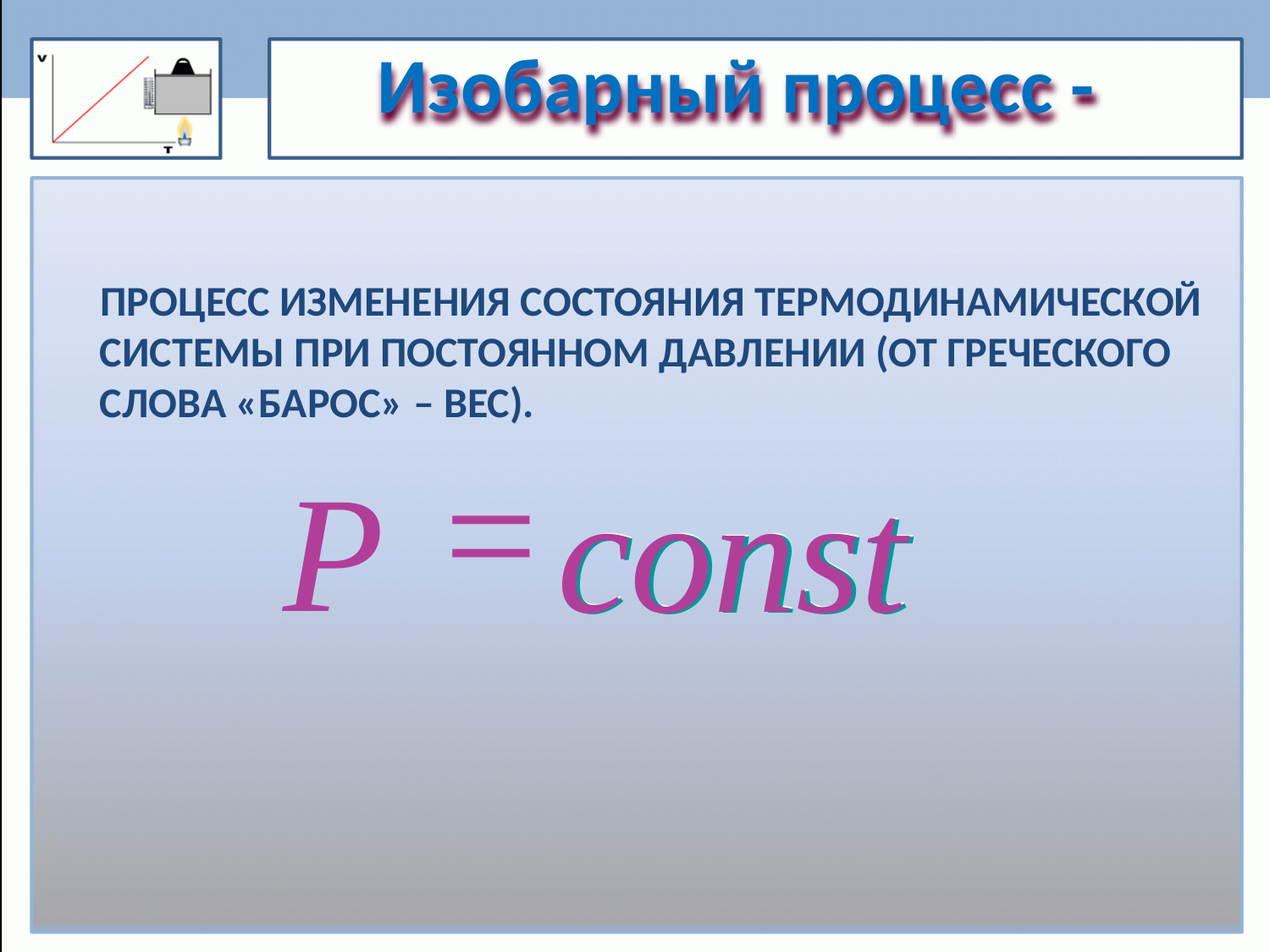

# Изобарный процесс -
      ПРОЦЕСС ИЗМЕНЕНИЯ СОСТОЯНИЯ ТЕРМОДИНАМИЧЕСКОЙ СИСТЕМЫ ПРИ ПОСТОЯННОМ ДАВЛЕНИИ (ОТ ГРЕЧЕСКОГО СЛОВА «БАРОС» – ВЕС).
=

P
const
const
const